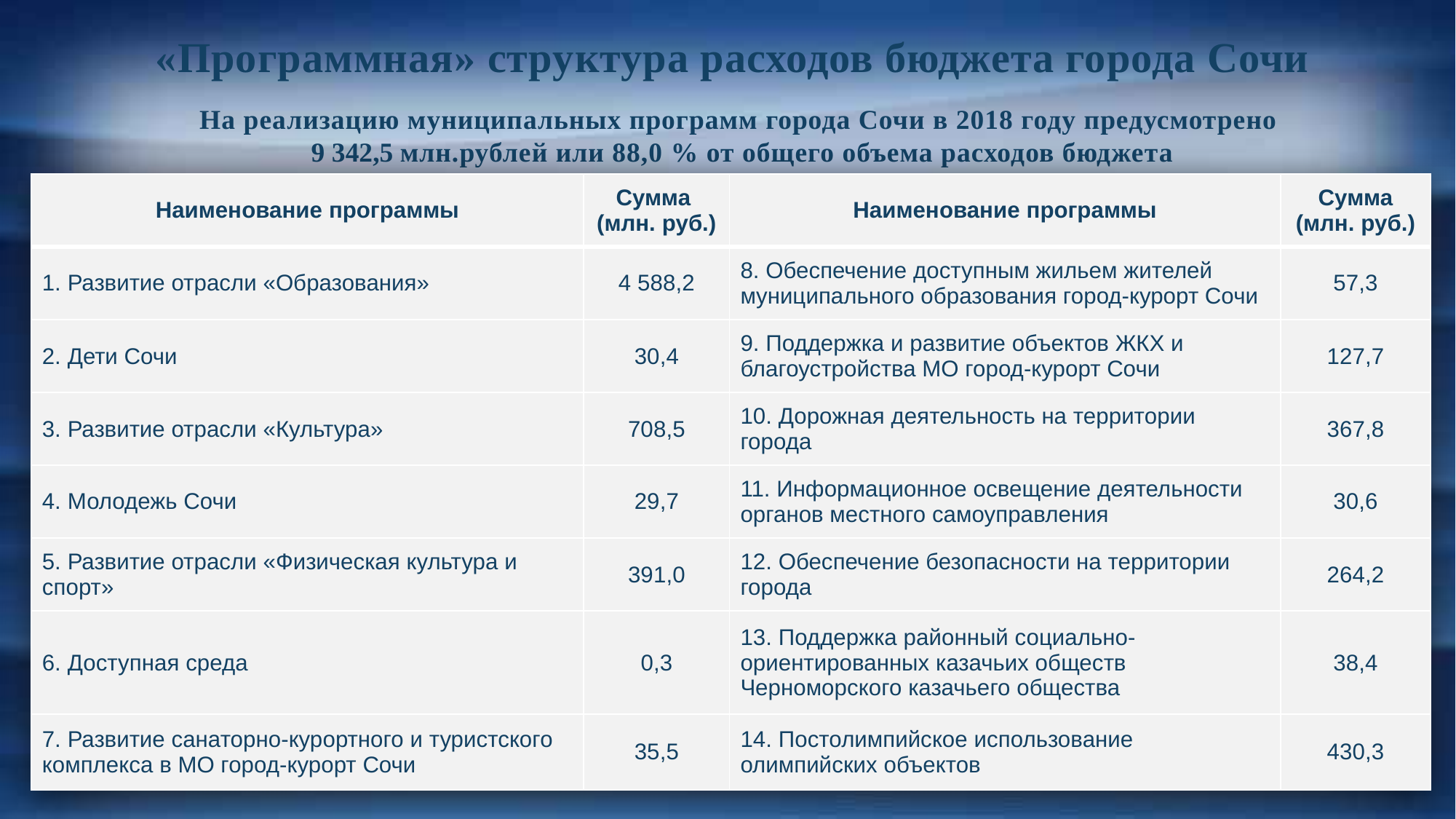

«Программная» структура расходов бюджета города Сочи

На реализацию муниципальных программ города Сочи в 2018 году предусмотрено
 9 342,5 млн.рублей или 88,0 % от общего объема расходов бюджета
| Наименование программы | Сумма (млн. руб.) | Наименование программы | Сумма (млн. руб.) |
| --- | --- | --- | --- |
| 1. Развитие отрасли «Образования» | 4 588,2 | 8. Обеспечение доступным жильем жителей муниципального образования город-курорт Сочи | 57,3 |
| 2. Дети Сочи | 30,4 | 9. Поддержка и развитие объектов ЖКХ и благоустройства МО город-курорт Сочи | 127,7 |
| 3. Развитие отрасли «Культура» | 708,5 | 10. Дорожная деятельность на территории города | 367,8 |
| 4. Молодежь Сочи | 29,7 | 11. Информационное освещение деятельности органов местного самоуправления | 30,6 |
| 5. Развитие отрасли «Физическая культура и спорт» | 391,0 | 12. Обеспечение безопасности на территории города | 264,2 |
| 6. Доступная среда | 0,3 | 13. Поддержка районный социально-ориентированных казачьих обществ Черноморского казачьего общества | 38,4 |
| 7. Развитие санаторно-курортного и туристского комплекса в МО город-курорт Сочи | 35,5 | 14. Постолимпийское использование олимпийских объектов | 430,3 |